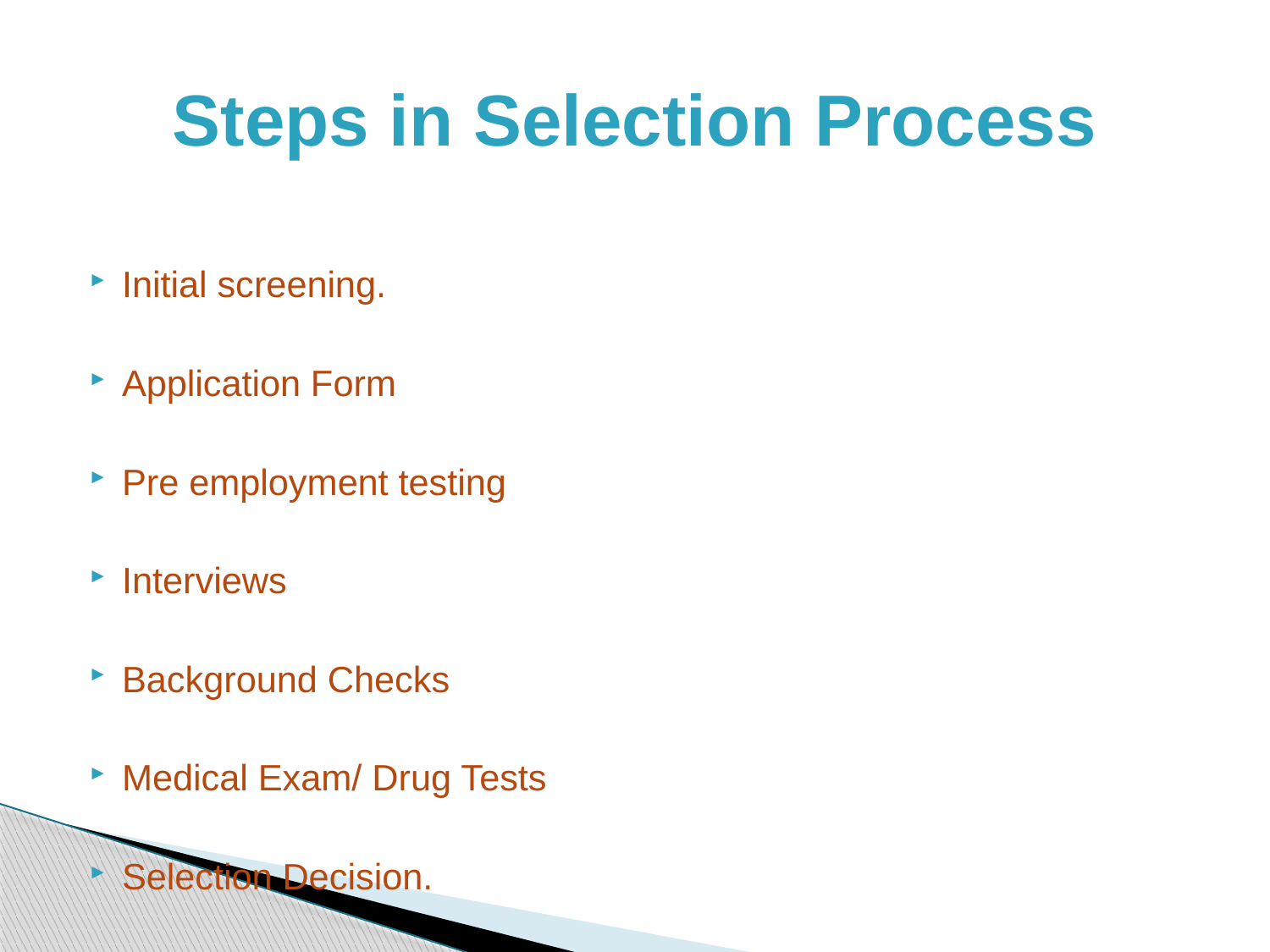

# Steps in Selection Process

Initial screening.

Application Form

Pre employment testing

Interviews

Background Checks

Medical Exam/ Drug Tests

Selection Decision.